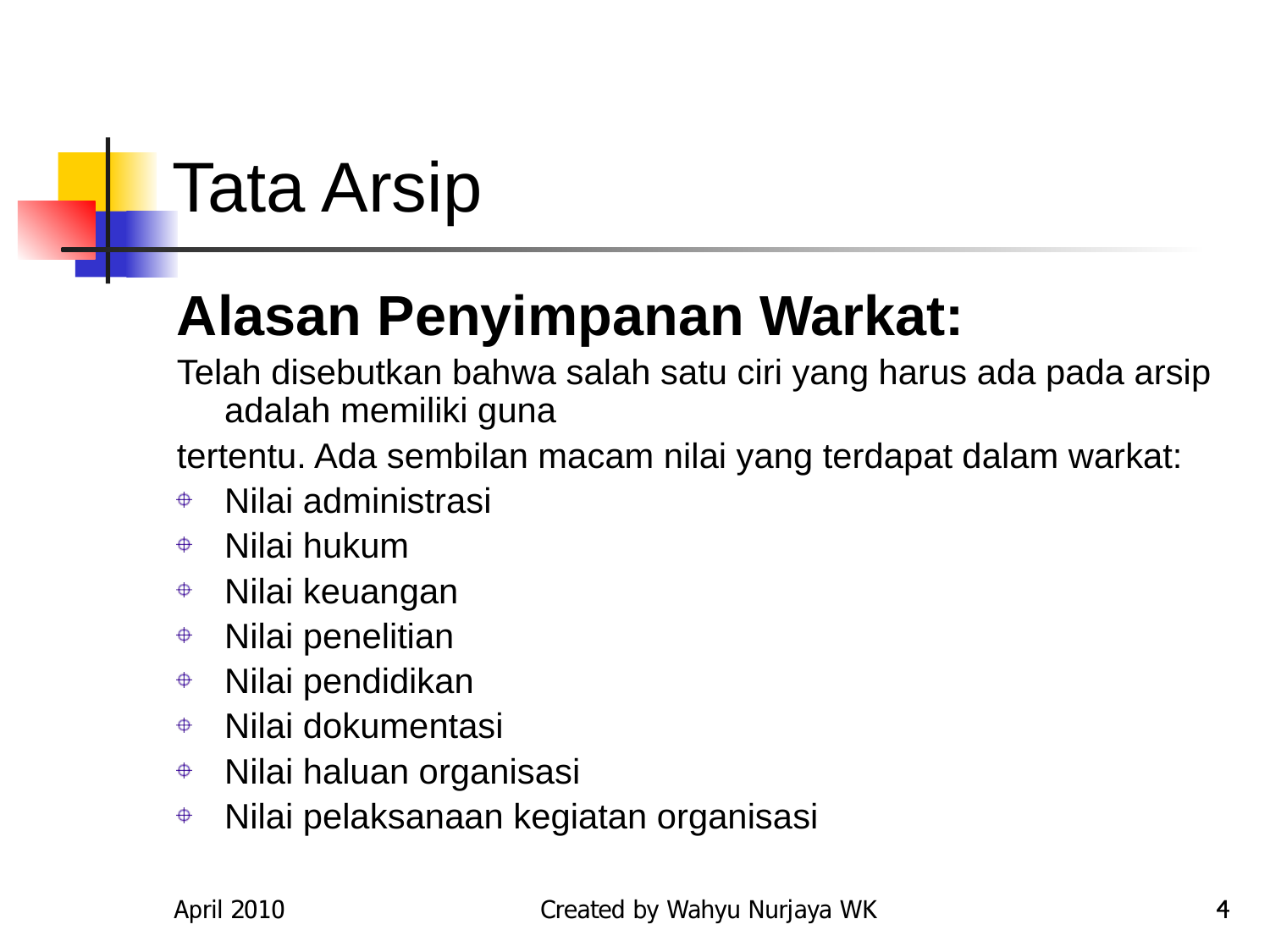

# Tata Arsip
Alasan Penyimpanan Warkat:
Telah disebutkan bahwa salah satu ciri yang harus ada pada arsip adalah memiliki guna
tertentu. Ada sembilan macam nilai yang terdapat dalam warkat:
Nilai administrasi
Nilai hukum
Nilai keuangan
Nilai penelitian
Nilai pendidikan
Nilai dokumentasi
Nilai haluan organisasi
Nilai pelaksanaan kegiatan organisasi
April 2010
Created by Wahyu Nurjaya WK
4